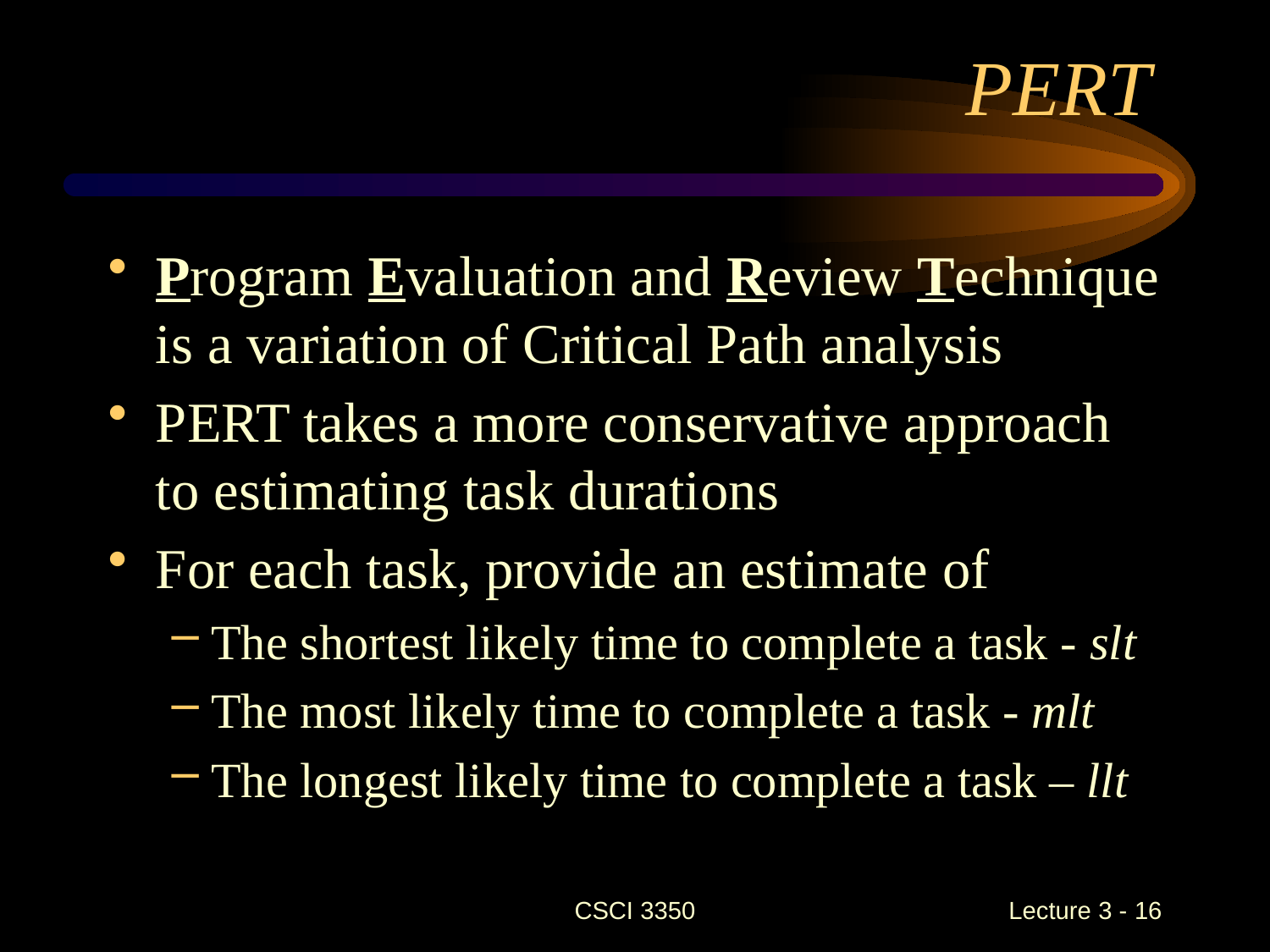

# PERT
Program Evaluation and Review Technique is a variation of Critical Path analysis
PERT takes a more conservative approach to estimating task durations
For each task, provide an estimate of
The shortest likely time to complete a task - slt
The most likely time to complete a task - mlt
The longest likely time to complete a task – llt

CSCI 3350
Lecture 3 - 16